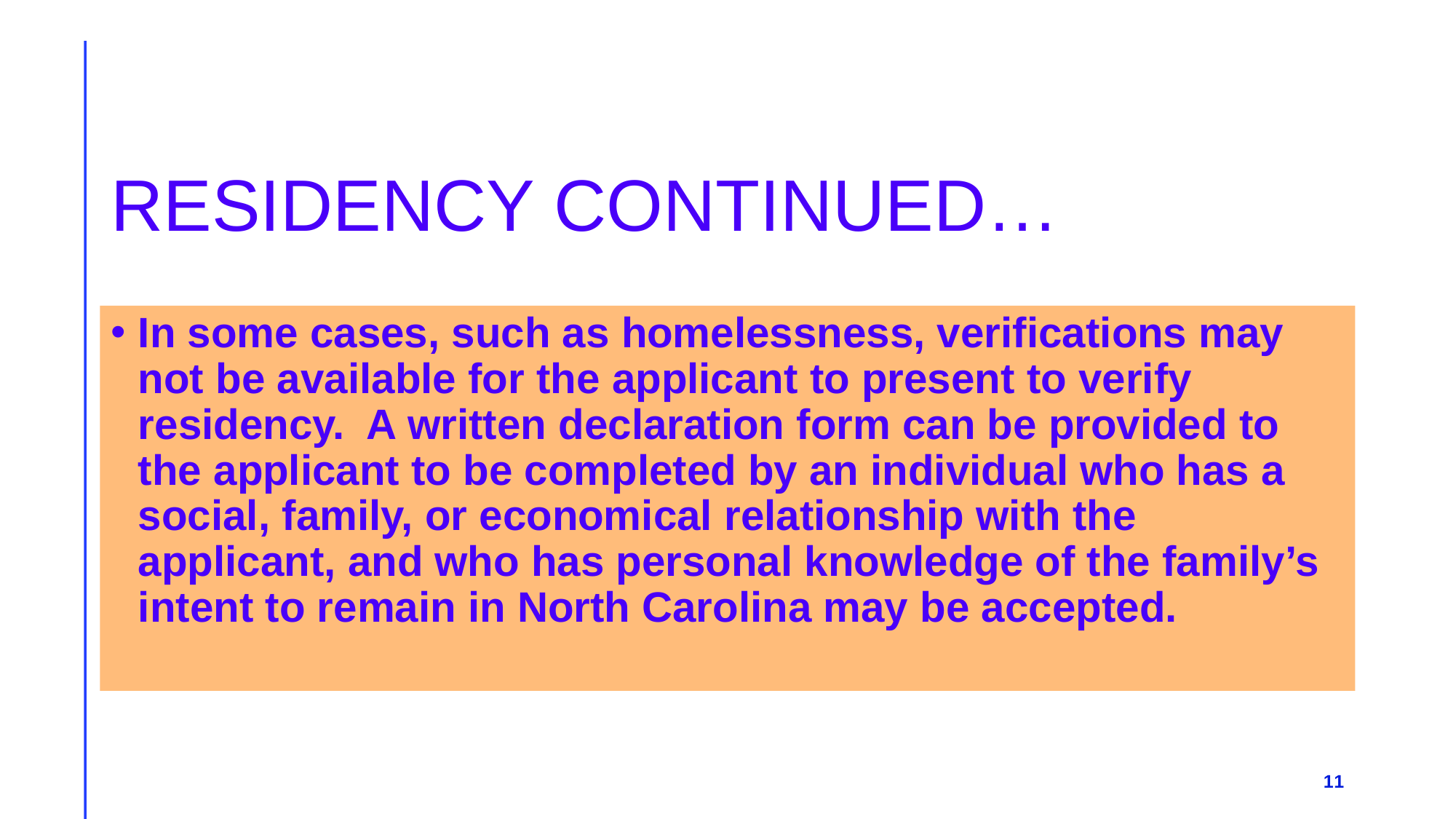

# RESIDENCY CONTINUED…
In some cases, such as homelessness, verifications may not be available for the applicant to present to verify residency.  A written declaration form can be provided to the applicant to be completed by an individual who has a social, family, or economical relationship with the applicant, and who has personal knowledge of the family’s intent to remain in North Carolina may be accepted.

11